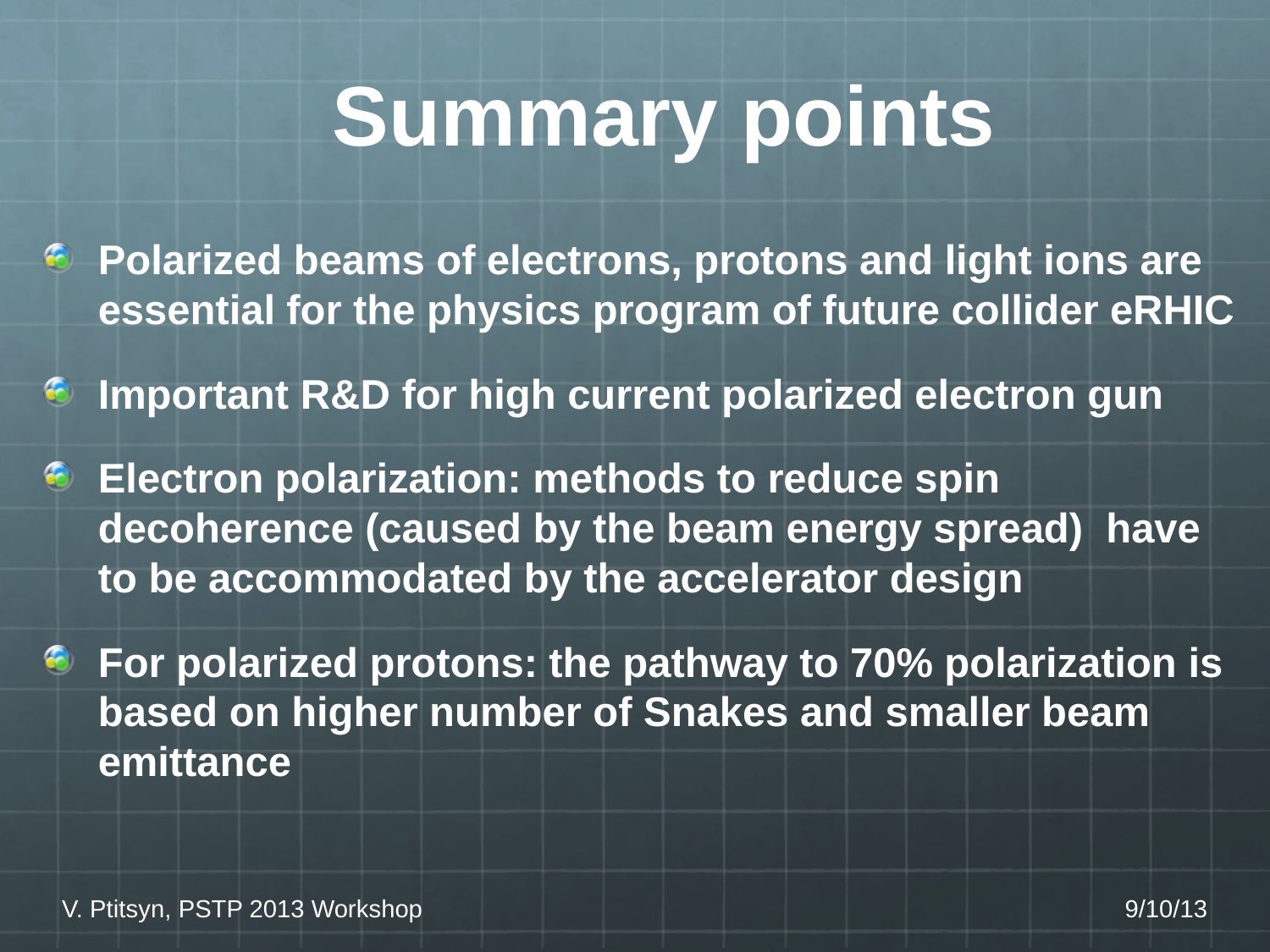

# Summary points
Polarized beams of electrons, protons and light ions are essential for the physics program of future collider eRHIC
Important R&D for high current polarized electron gun
Electron polarization: methods to reduce spin decoherence (caused by the beam energy spread)  have to be accommodated by the accelerator design
For polarized protons: the pathway to 70% polarization is based on higher number of Snakes and smaller beam emittance

V. Ptitsyn, PSTP 2013 Workshop
9/10/13